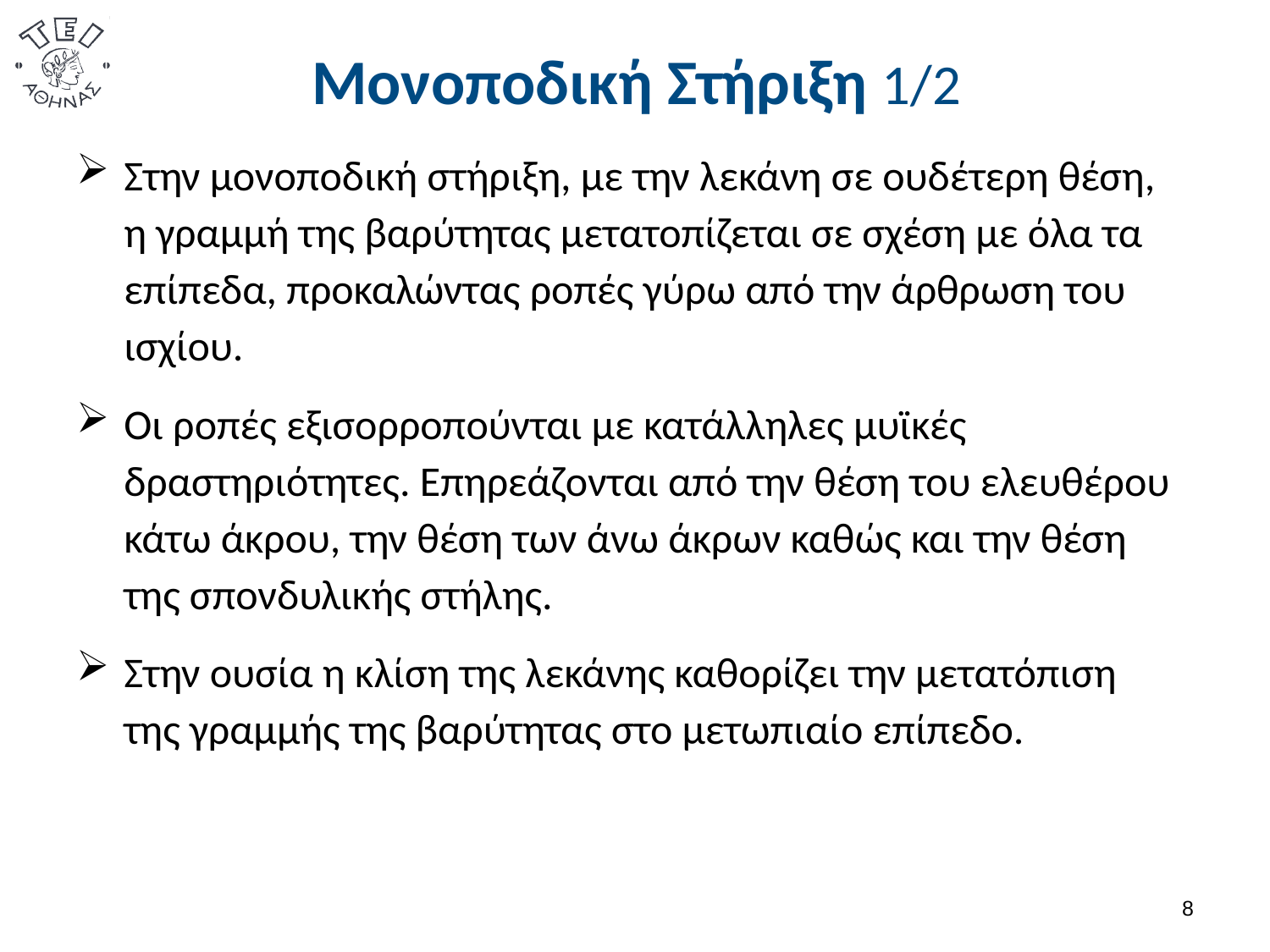

# Μονοποδική Στήριξη 1/2
Στην μονοποδική στήριξη, με την λεκάνη σε ουδέτερη θέση, η γραμμή της βαρύτητας μετατοπίζεται σε σχέση με όλα τα επίπεδα, προκαλώντας ροπές γύρω από την άρθρωση του ισχίου.
Οι ροπές εξισορροπούνται με κατάλληλες μυϊκές δραστηριότητες. Επηρεάζονται από την θέση του ελευθέρου κάτω άκρου, την θέση των άνω άκρων καθώς και την θέση της σπονδυλικής στήλης.
Στην ουσία η κλίση της λεκάνης καθορίζει την μετατόπιση της γραμμής της βαρύτητας στο μετωπιαίο επίπεδο.

8